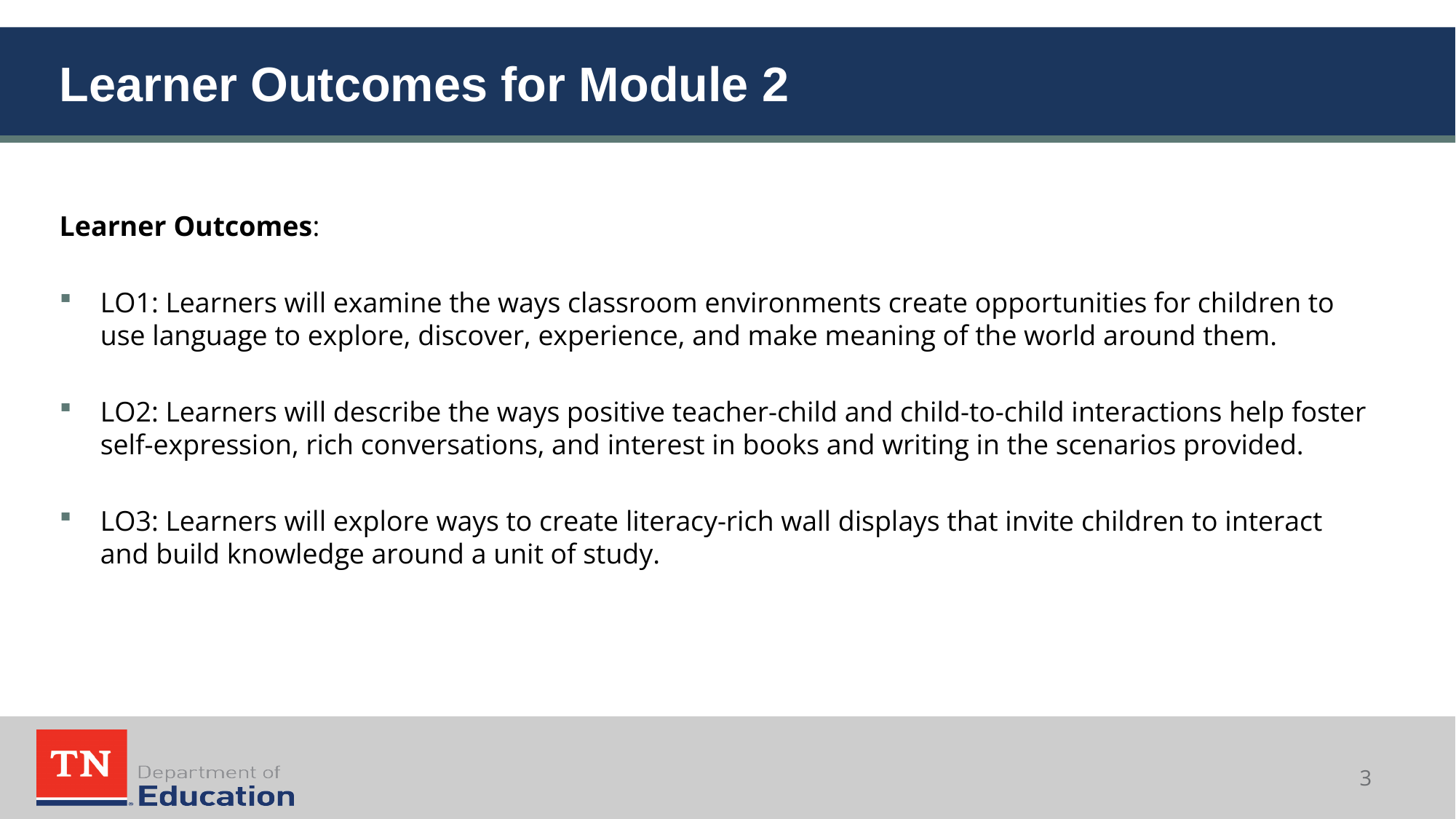

# Learner Outcomes for Module 2

Learner Outcomes:

LO1: Learners will examine the ways classroom environments create opportunities for children to use language to explore, discover, experience, and make meaning of the world around them.

LO2: Learners will describe the ways positive teacher-child and child-to-child interactions help foster self-expression, rich conversations, and interest in books and writing in the scenarios provided.

LO3: Learners will explore ways to create literacy-rich wall displays that invite children to interact and build knowledge around a unit of study.
3